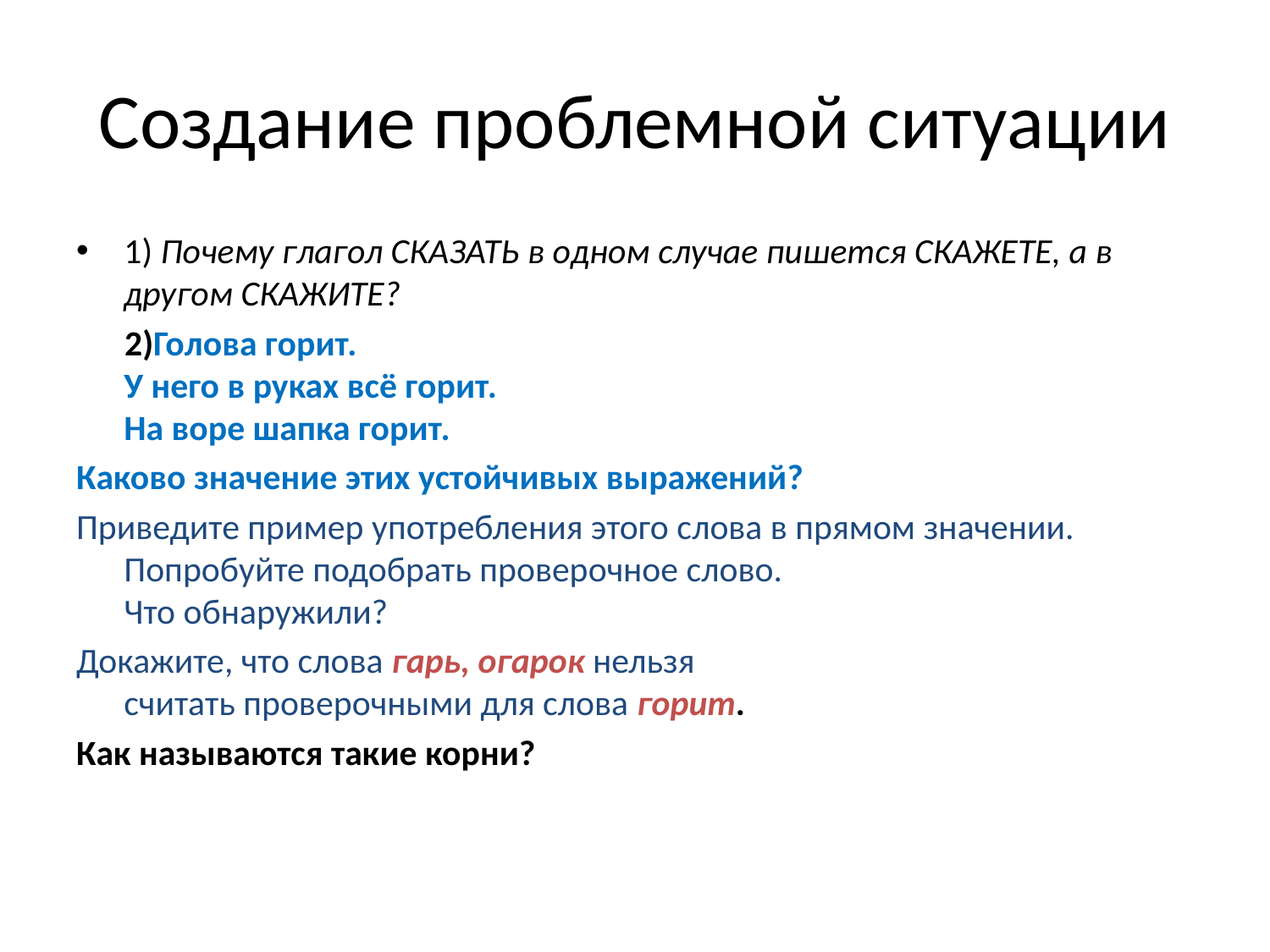

# Создание проблемной ситуации
1) Почему глагол СКАЗАТЬ в одном случае пишется СКАЖЕТЕ, а в другом СКАЖИТЕ?
      2)Голова горит.
У него в руках всё горит.
На воре шапка горит.
Каково значение этих устойчивых выражений?
Приведите пример употребления этого слова в прямом значении.
Попробуйте подобрать проверочное слово.
Что обнаружили?
Докажите, что слова гарь, огарок нельзя
считать проверочными для слова горит.
Как называются такие корни?